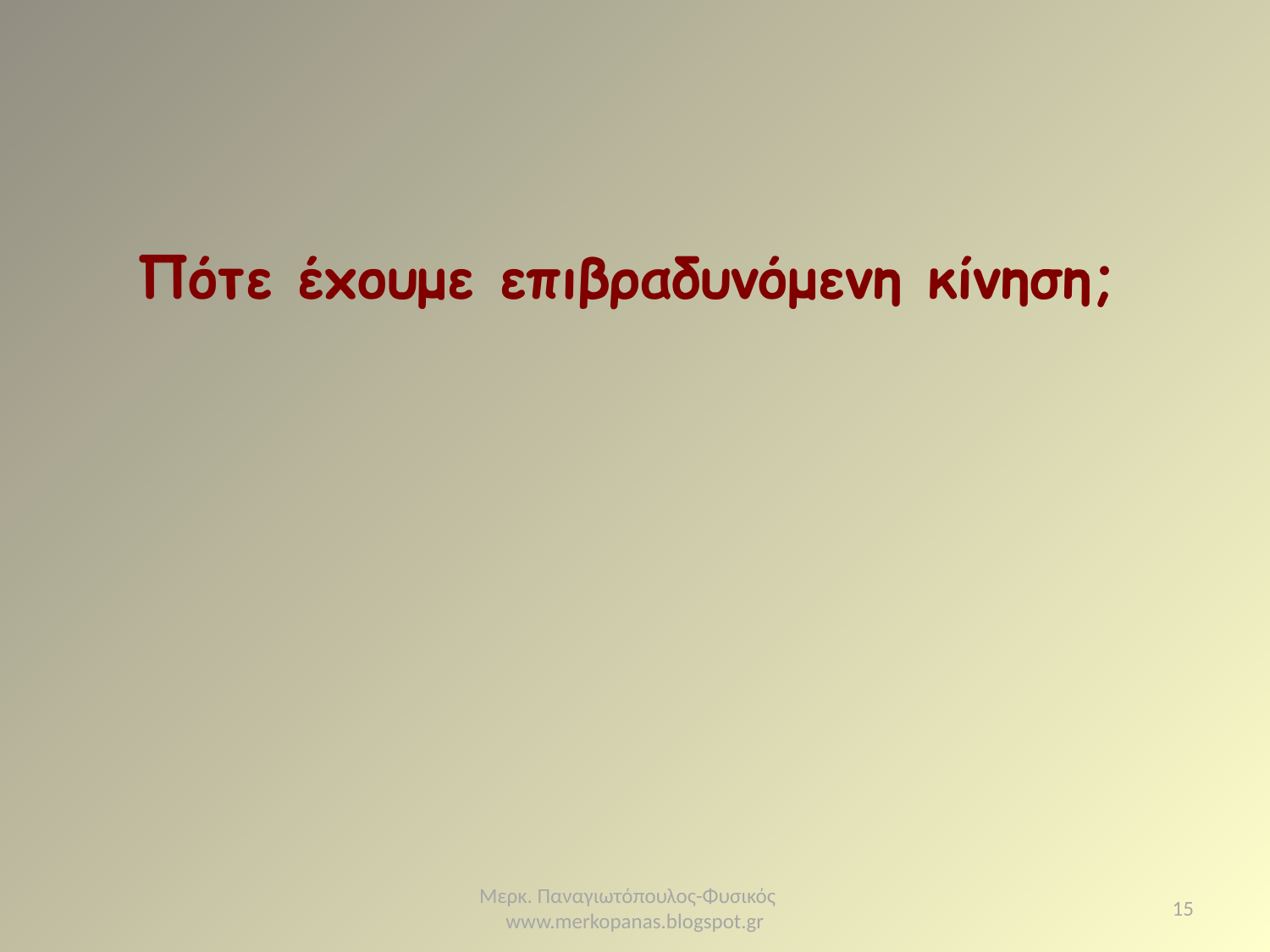

Πότε έχουμε επιβραδυνόμενη κίνηση;
Μερκ. Παναγιωτόπουλος-Φυσικός    www.merkopanas.blogspot.gr
15